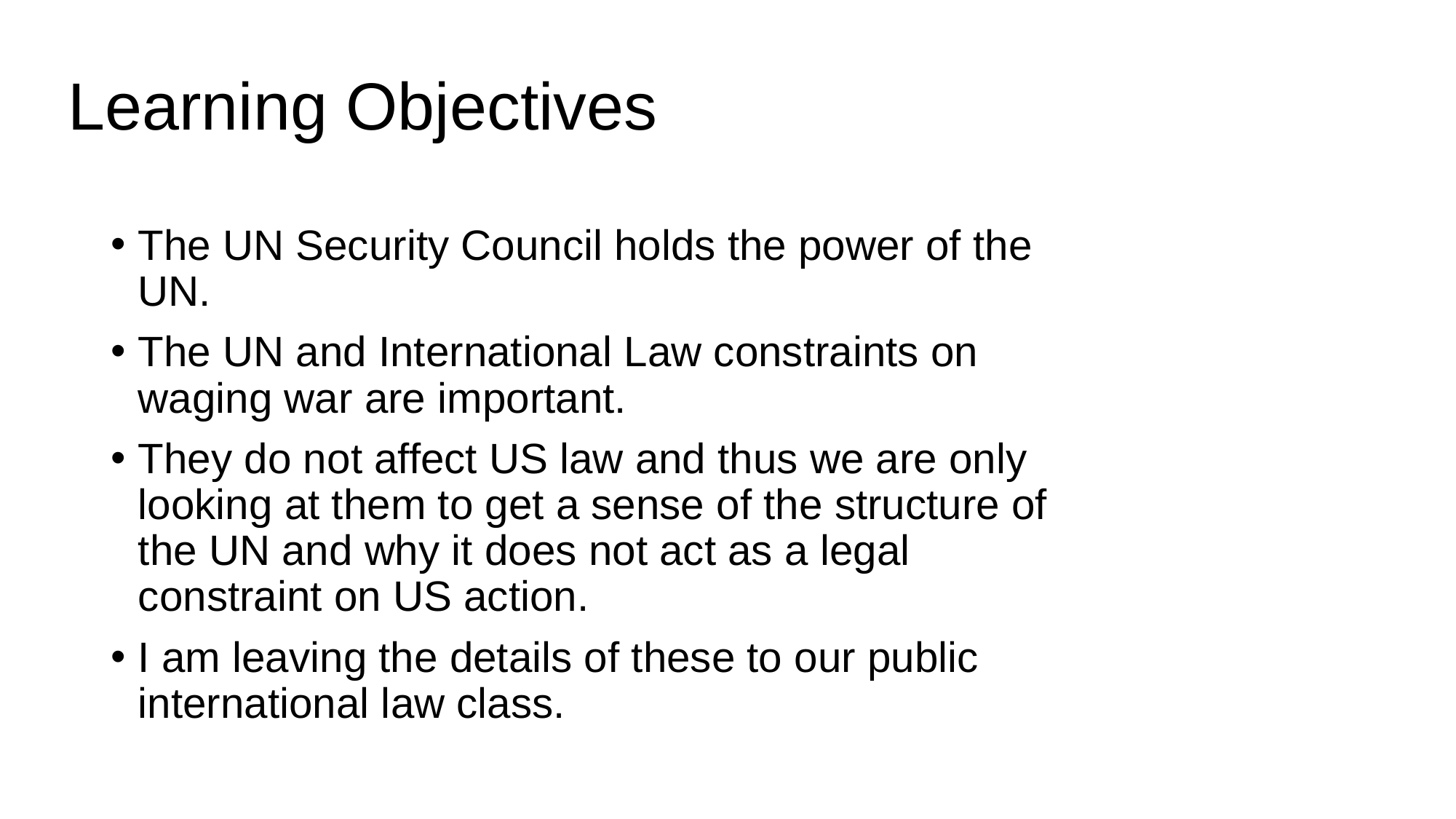

# Learning Objectives
The UN Security Council holds the power of the UN.
The UN and International Law constraints on waging war are important.
They do not affect US law and thus we are only looking at them to get a sense of the structure of the UN and why it does not act as a legal constraint on US action.
I am leaving the details of these to our public international law class.